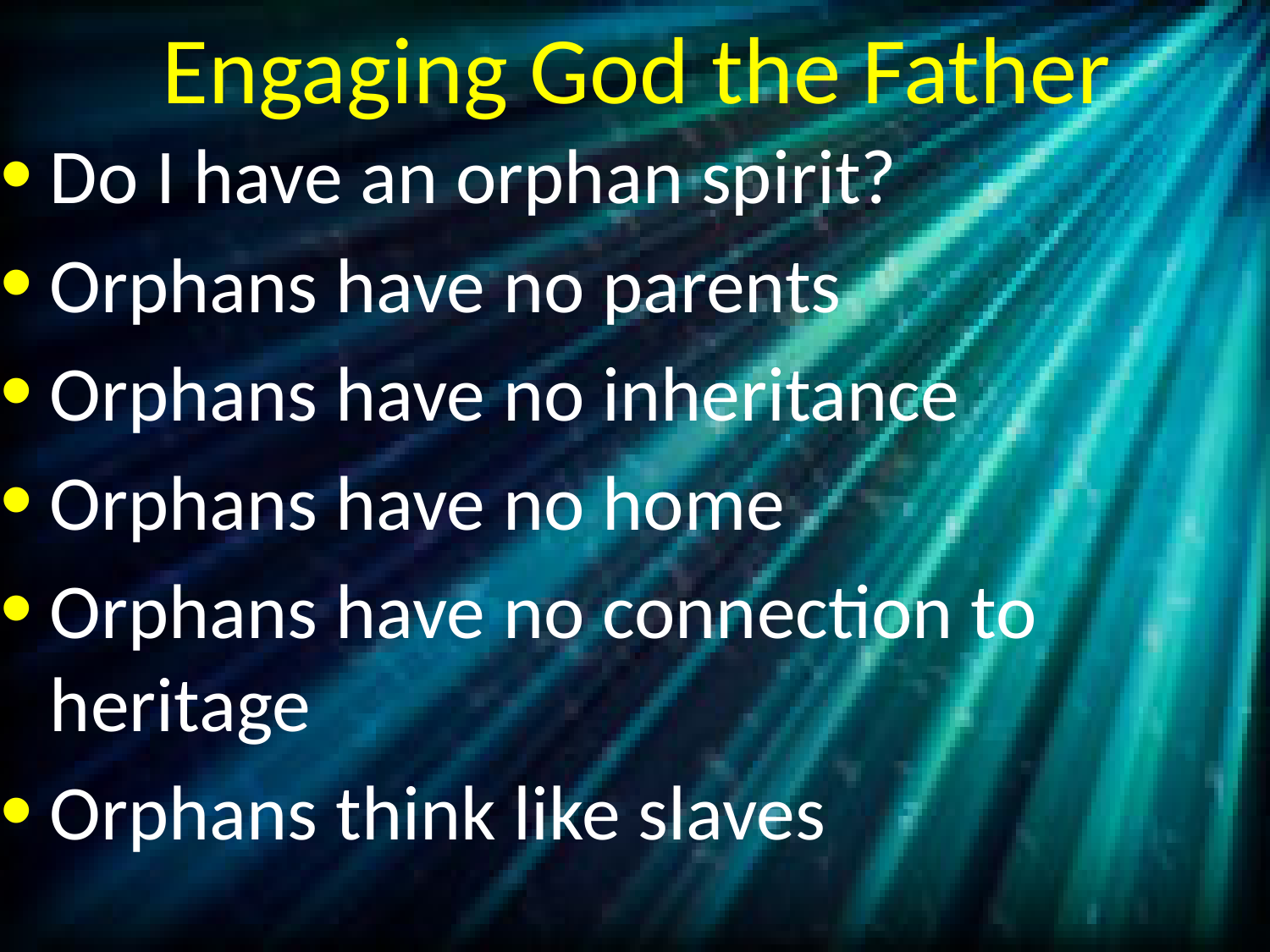

# Engaging God the Father
Do I have an orphan spirit?
Orphans have no parents
Orphans have no inheritance
Orphans have no home
Orphans have no connection to heritage
Orphans think like slaves